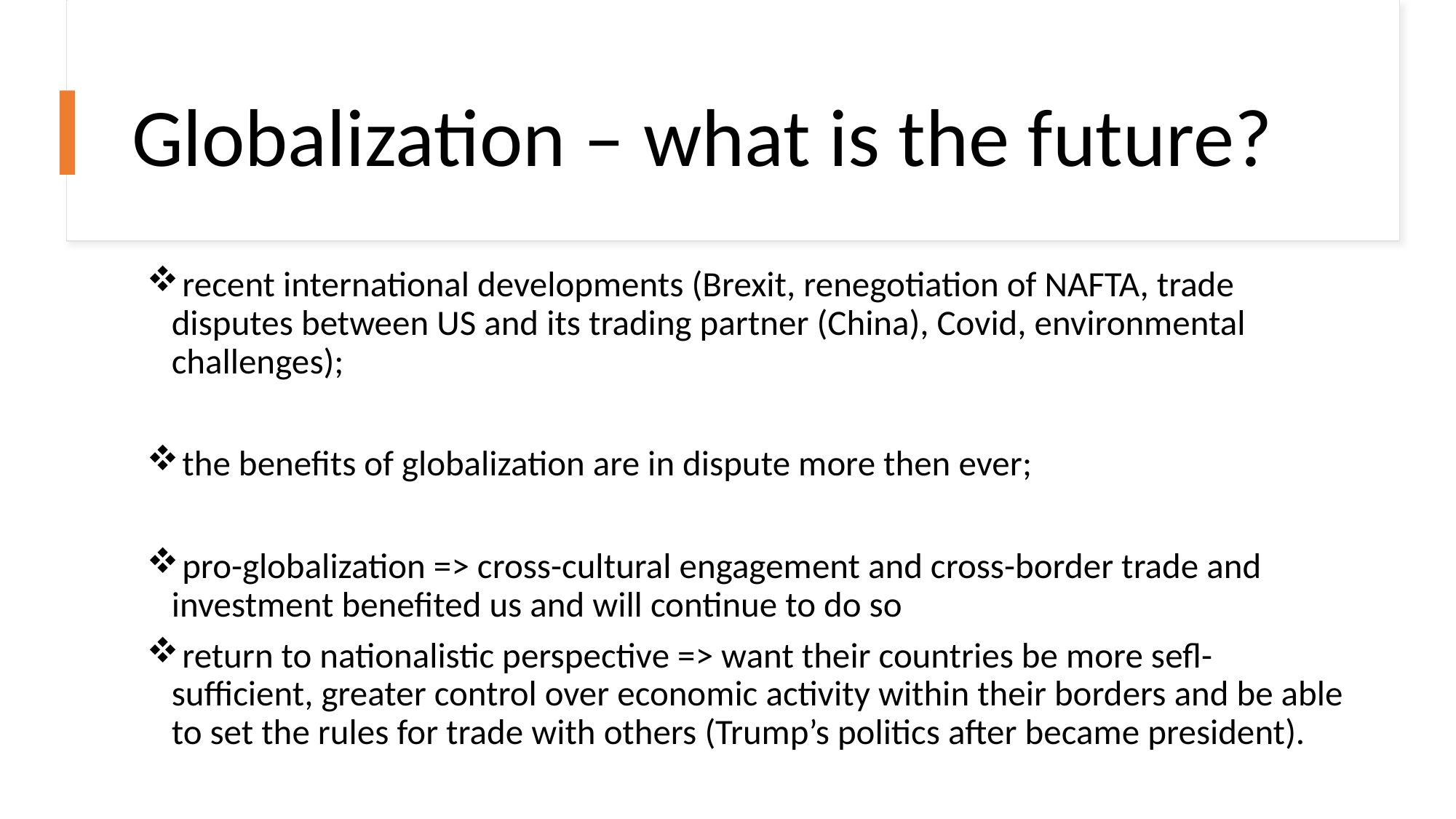

# Globalization – what is the future?

 recent international developments (Brexit, renegotiation of NAFTA, trade disputes between US and its trading partner (China), Covid, environmental challenges);

 the benefits of globalization are in dispute more then ever;

 pro-globalization => cross-cultural engagement and cross-border trade and investment benefited us and will continue to do so
 return to nationalistic perspective => want their countries be more sefl-sufficient, greater control over economic activity within their borders and be able to set the rules for trade with others (Trump’s politics after became president).